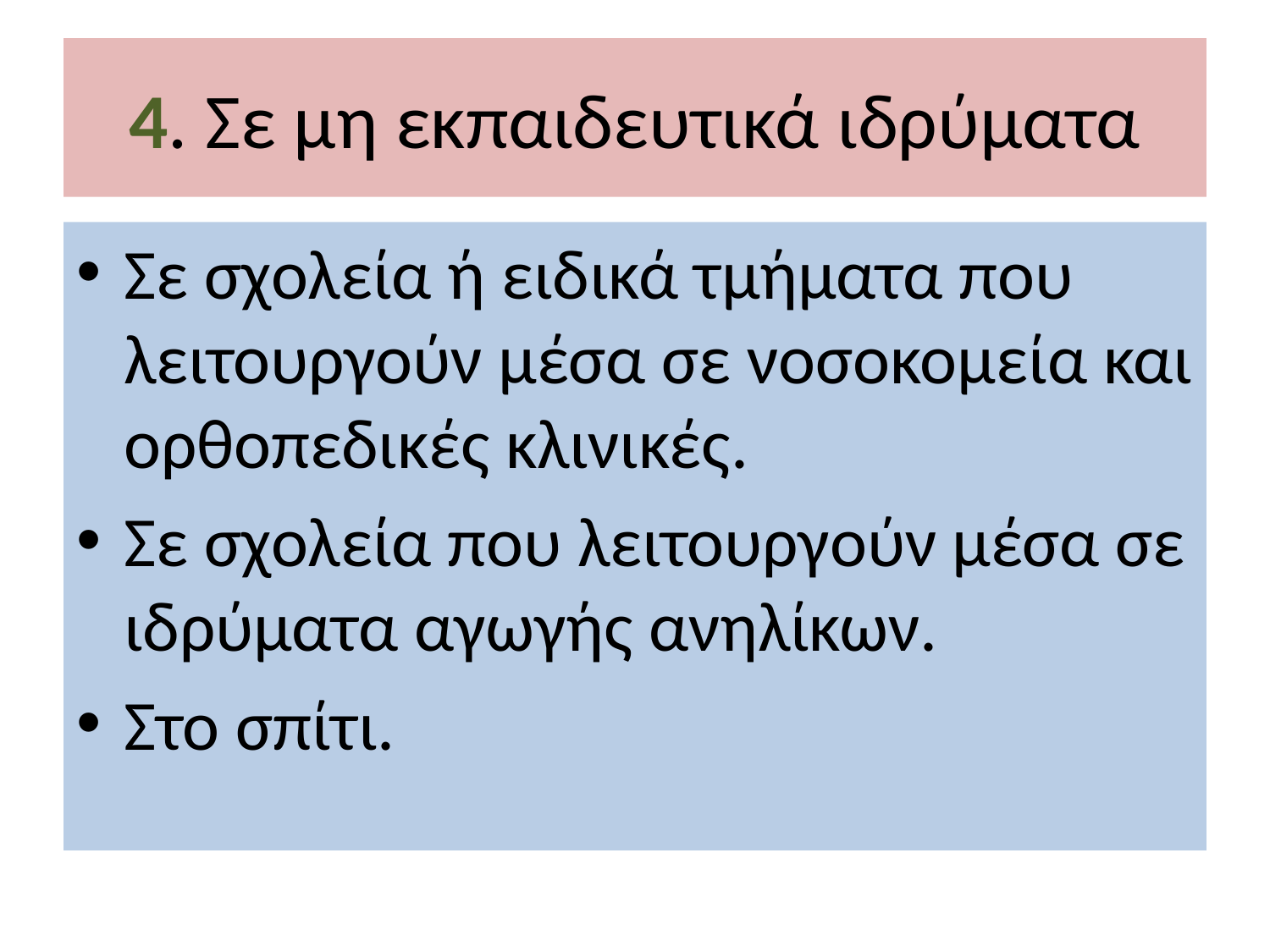

# 4. Σε μη εκπαιδευτικά ιδρύματα
Σε σχολεία ή ειδικά τμήματα που λειτουργούν μέσα σε νοσοκομεία και ορθοπεδικές κλινικές.
Σε σχολεία που λειτουργούν μέσα σε ιδρύματα αγωγής ανηλίκων.
Στο σπίτι.